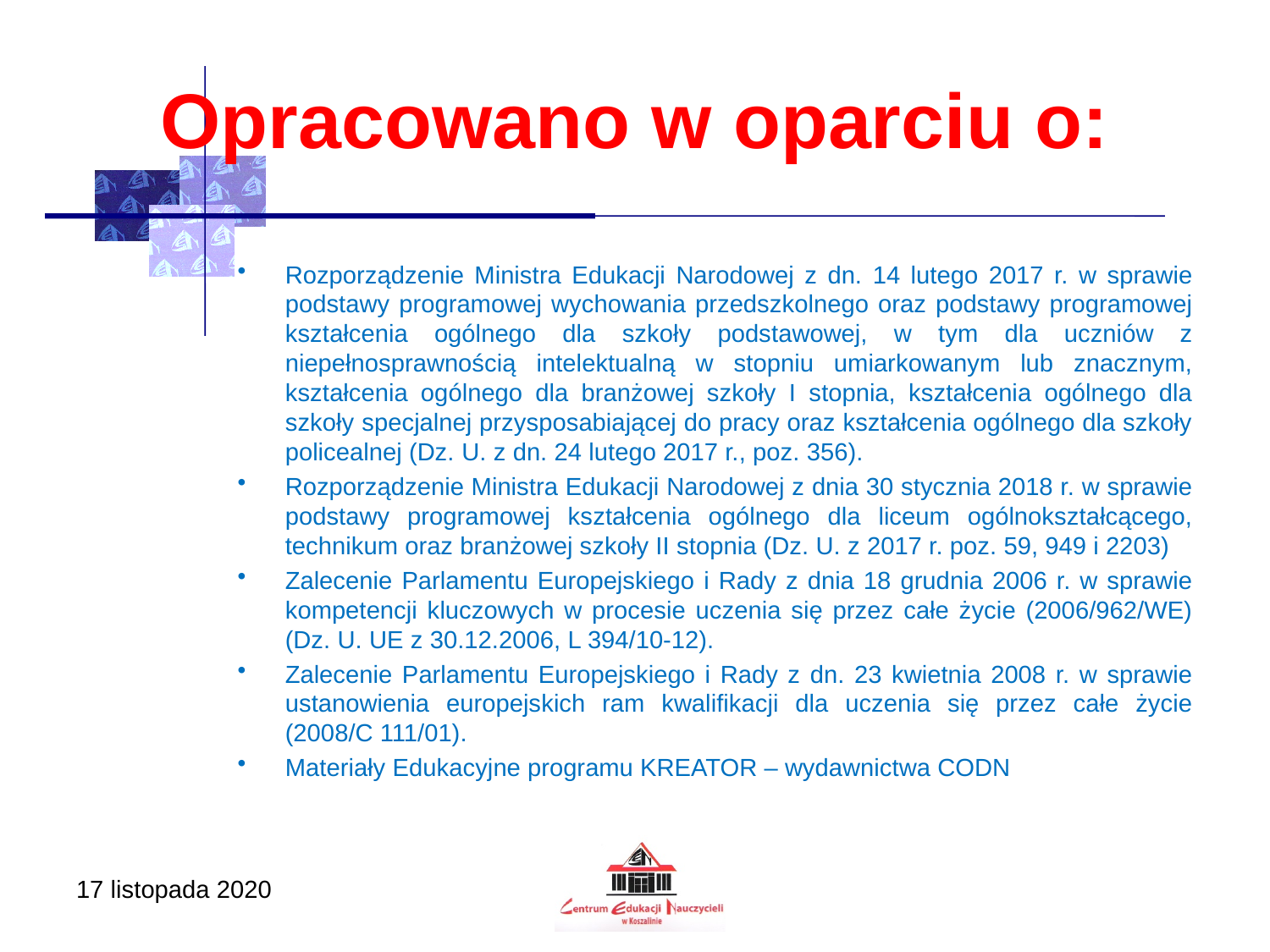

# Opracowano w oparciu o:

Rozporządzenie Ministra Edukacji Narodowej z dn. 14 lutego 2017 r. w sprawie podstawy programowej wychowania przedszkolnego oraz podstawy programowej kształcenia ogólnego dla szkoły podstawowej, w tym dla uczniów z niepełnosprawnością intelektualną w stopniu umiarkowanym lub znacznym, kształcenia ogólnego dla branżowej szkoły I stopnia, kształcenia ogólnego dla szkoły specjalnej przysposabiającej do pracy oraz kształcenia ogólnego dla szkoły policealnej (Dz. U. z dn. 24 lutego 2017 r., poz. 356).
Rozporządzenie Ministra Edukacji Narodowej z dnia 30 stycznia 2018 r. w sprawie podstawy programowej kształcenia ogólnego dla liceum ogólnokształcącego, technikum oraz branżowej szkoły II stopnia (Dz. U. z 2017 r. poz. 59, 949 i 2203)
Zalecenie Parlamentu Europejskiego i Rady z dnia 18 grudnia 2006 r. w sprawie kompetencji kluczowych w procesie uczenia się przez całe życie (2006/962/WE) (Dz. U. UE z 30.12.2006, L 394/10-12).
Zalecenie Parlamentu Europejskiego i Rady z dn. 23 kwietnia 2008 r. w sprawie ustanowienia europejskich ram kwalifikacji dla uczenia się przez całe życie (2008/C 111/01).
Materiały Edukacyjne programu KREATOR – wydawnictwa CODN

17 listopada 2020